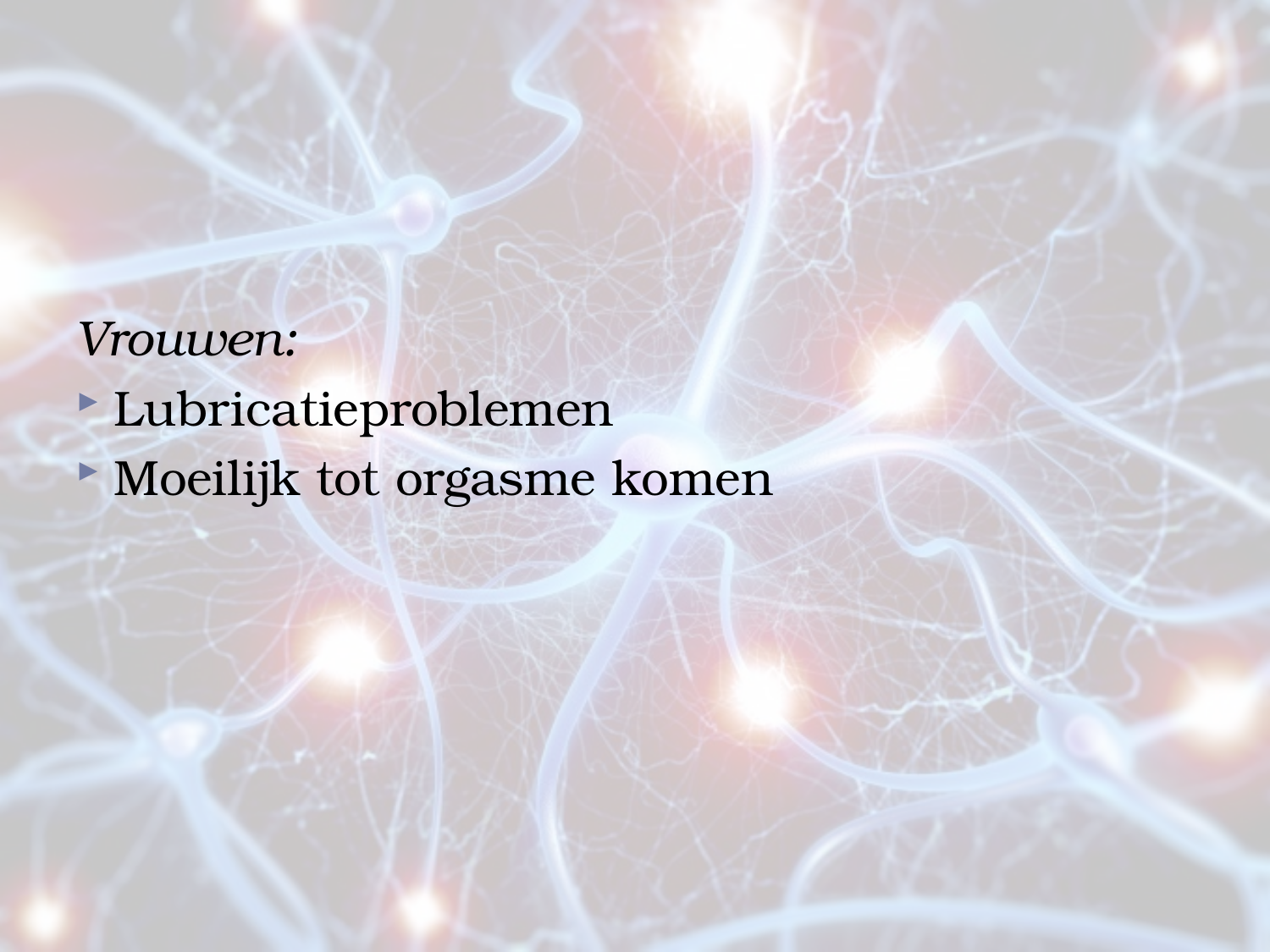

#

Vrouwen:
Lubricatieproblemen
Moeilijk tot orgasme komen